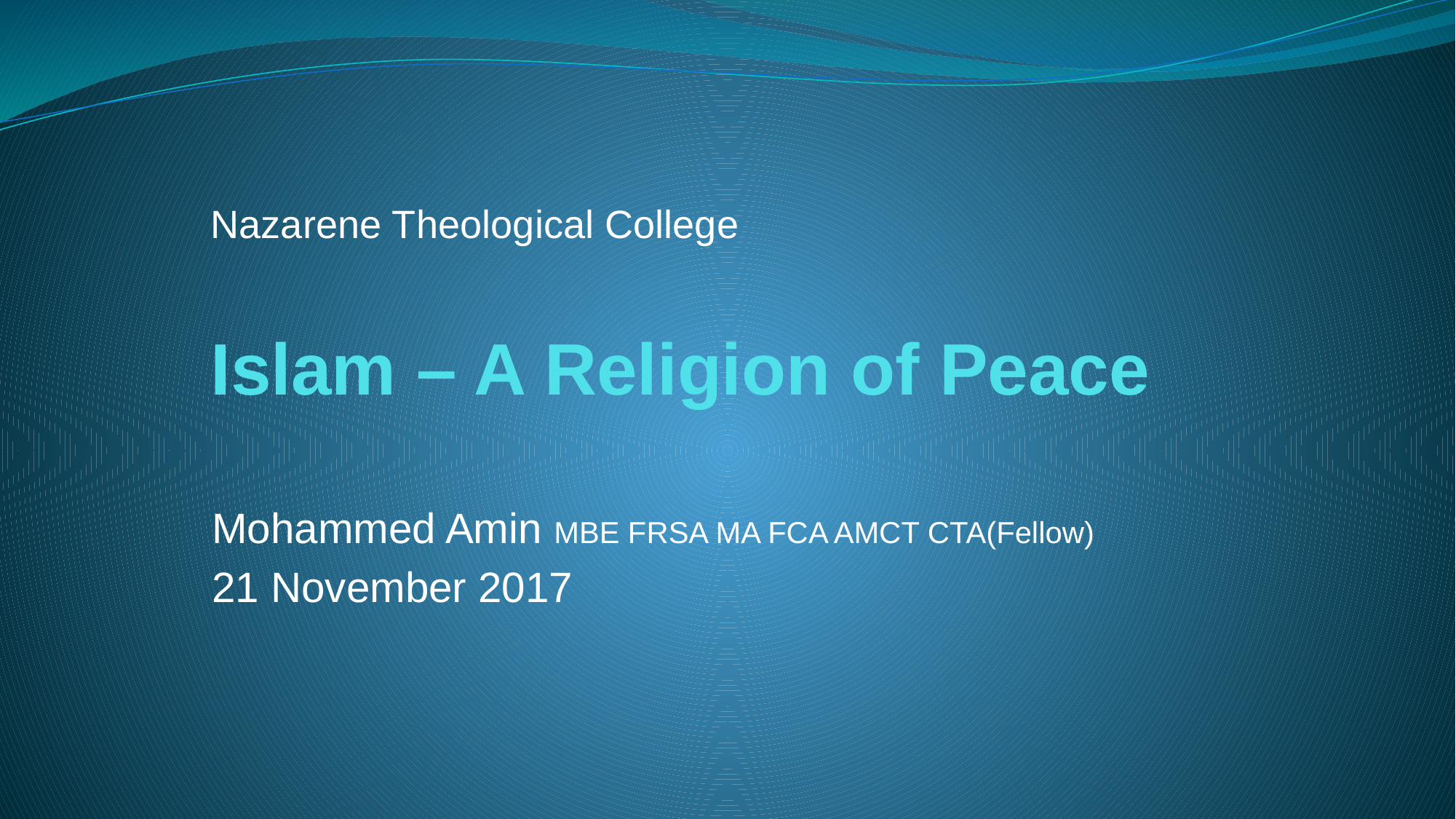

Nazarene Theological College
# Islam – A Religion of Peace
Mohammed Amin MBE FRSA MA FCA AMCT CTA(Fellow)
21 November 2017